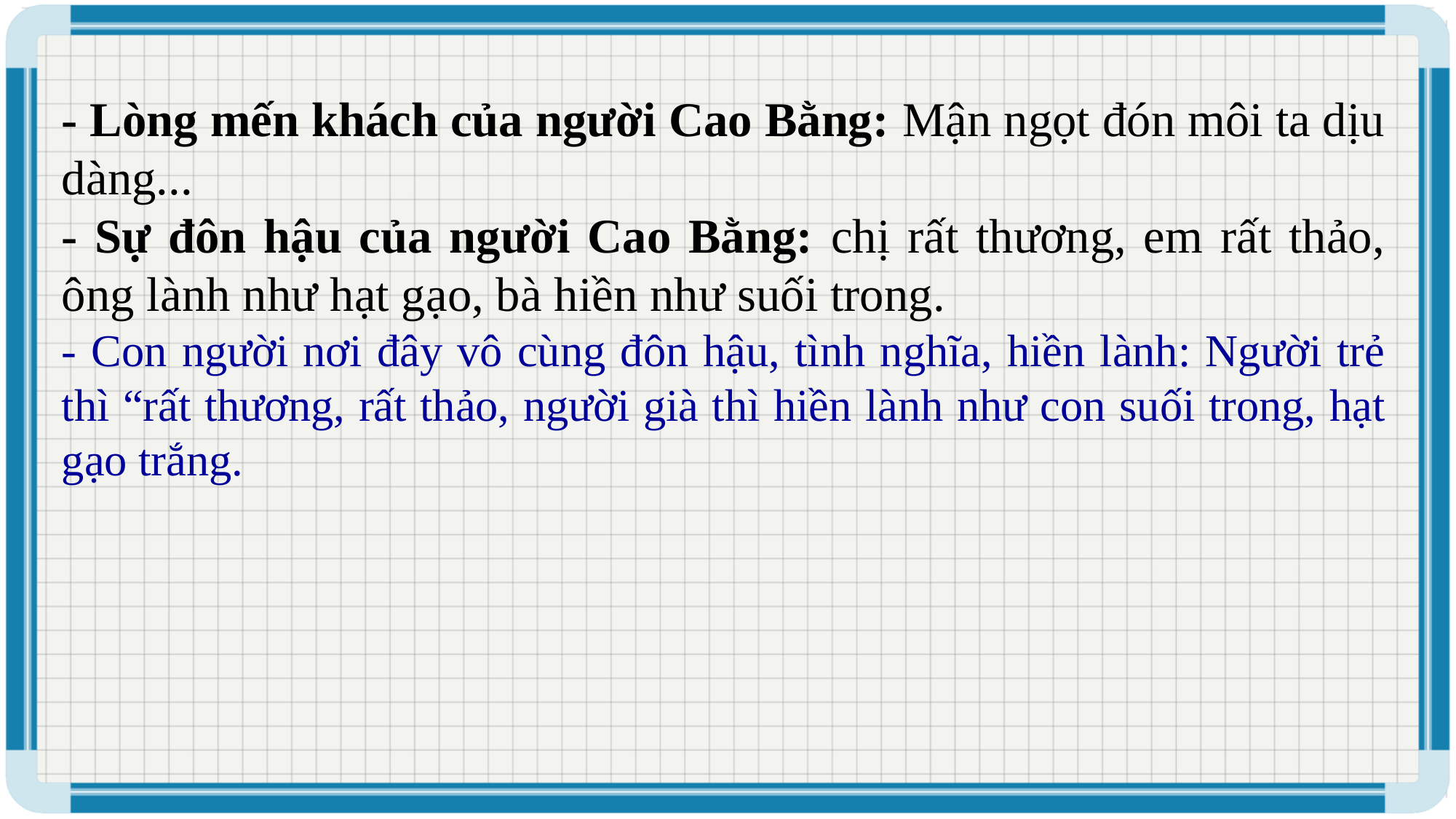

- Lòng mến khách của người Cao Bằng: Mận ngọt đón môi ta dịu dàng...
- Sự đôn hậu của người Cao Bằng: chị rất thương, em rất thảo, ông lành như hạt gạo, bà hiền như suối trong.
- Con người nơi đây vô cùng đôn hậu, tình nghĩa, hiền lành: Người trẻ thì “rất thương, rất thảo, người già thì hiền lành như con suối trong, hạt gạo trắng.